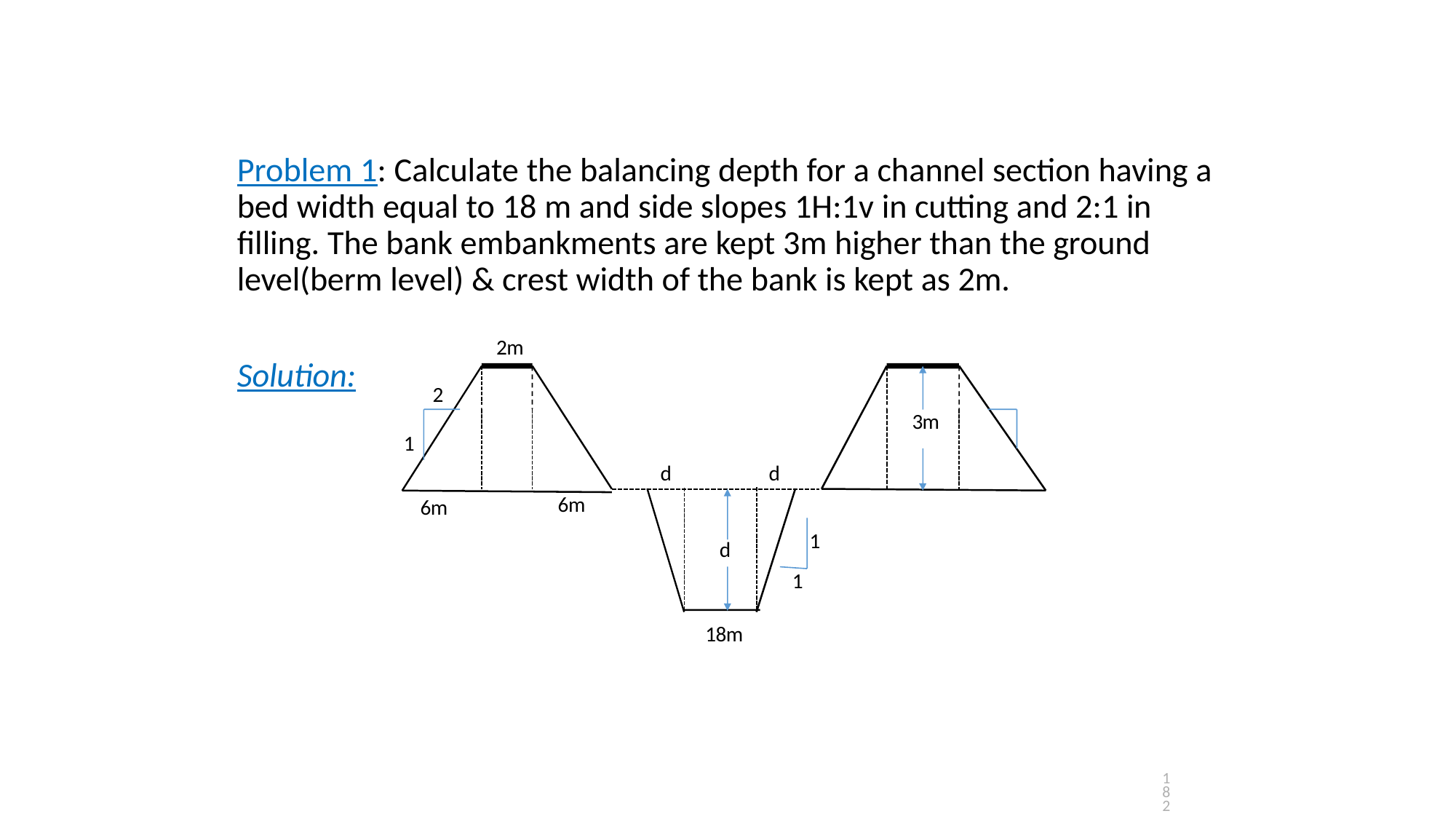

# Problem 1: Calculate the balancing depth for a channel section having a bed width equal to 18 m and side slopes 1H:1v in cutting and 2:1 in filling. The bank embankments are kept 3m higher than the ground level(berm level) & crest width of the bank is kept as 2m.
2m
Solution:

2
3m

1
d
d
6m
6m

1
d
1

18m
182